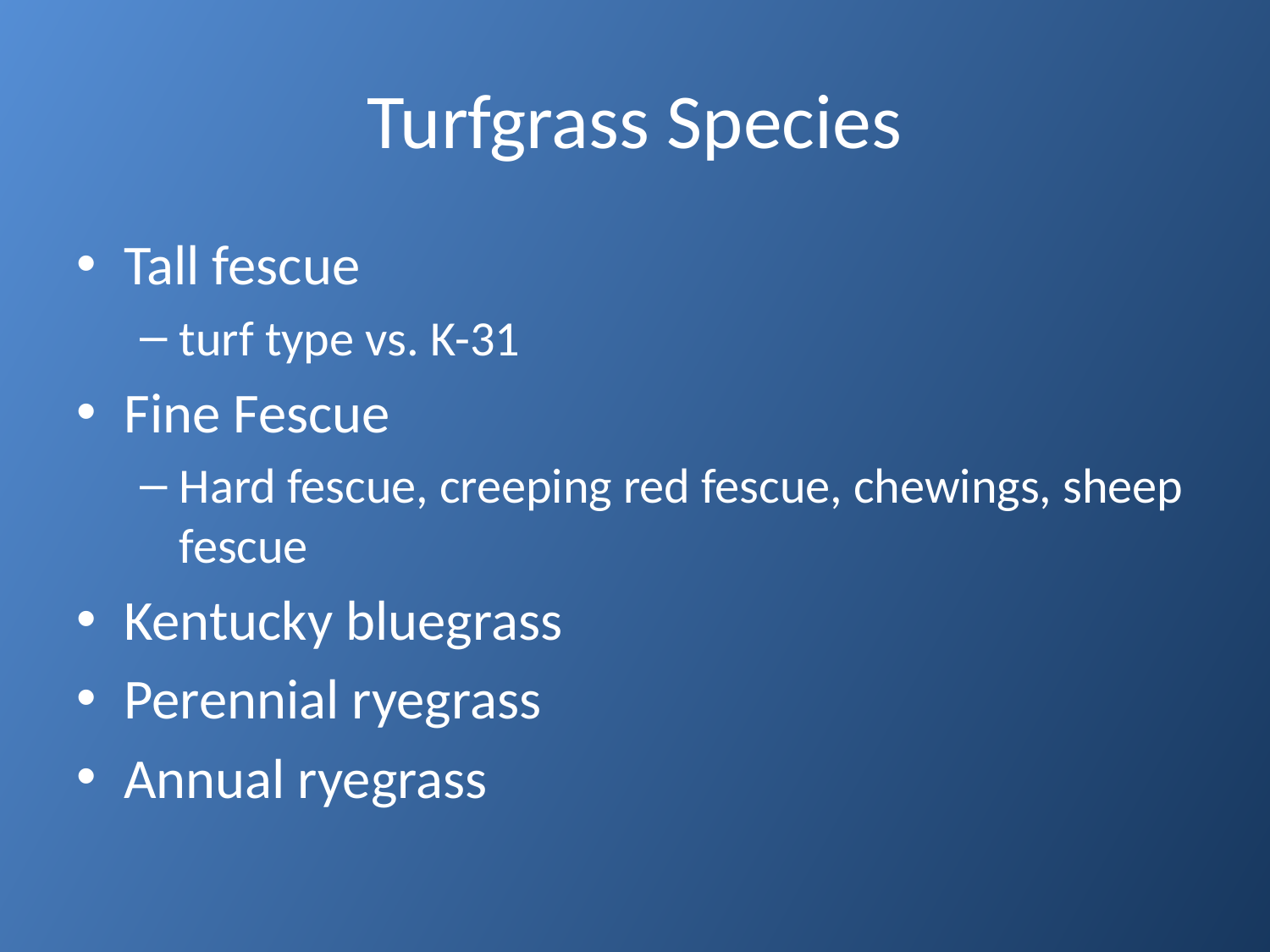

# Turfgrass Species
Tall fescue
turf type vs. K-31
Fine Fescue
Hard fescue, creeping red fescue, chewings, sheep fescue
Kentucky bluegrass
Perennial ryegrass
Annual ryegrass